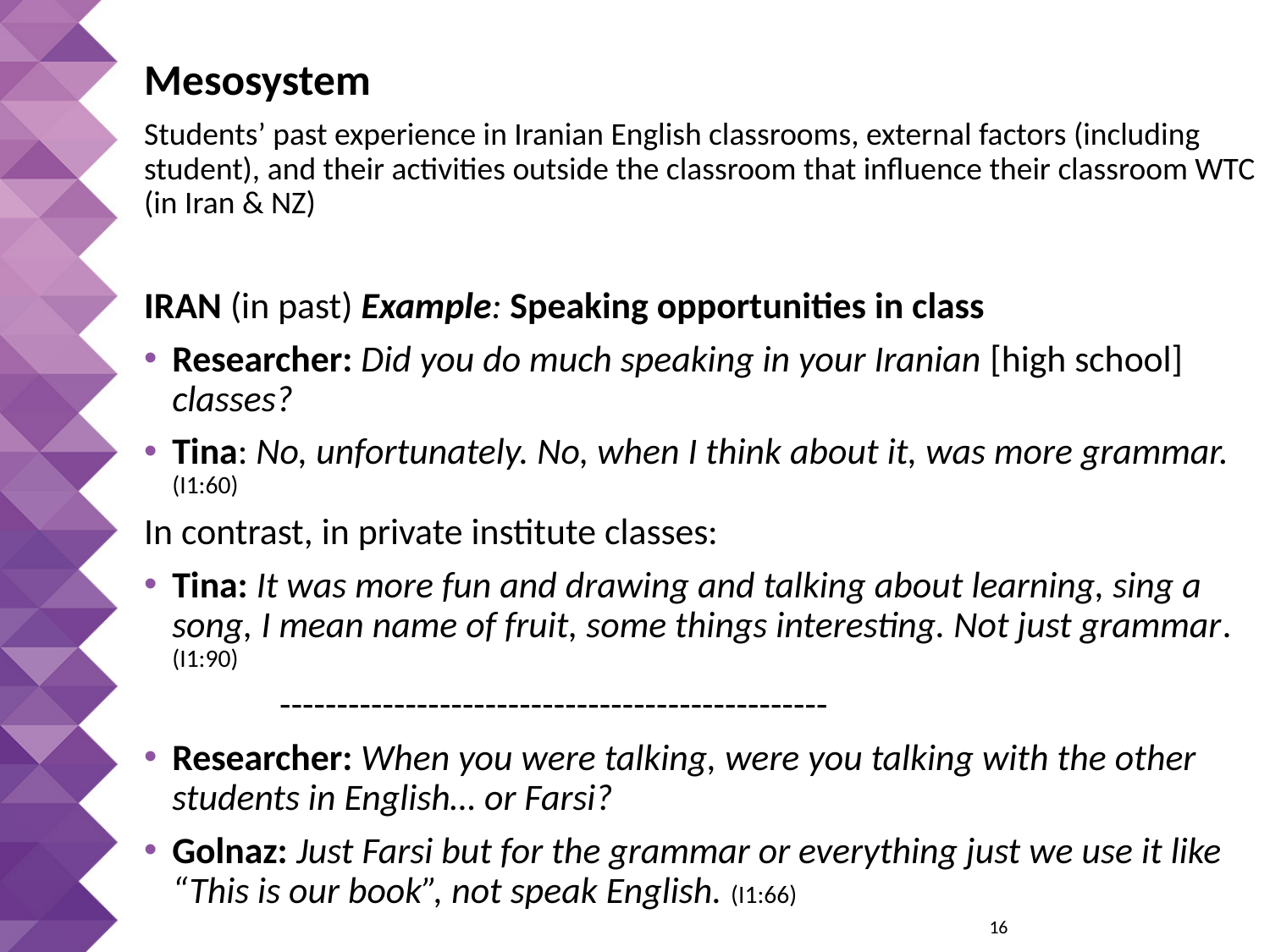

Mesosystem
Students’ past experience in Iranian English classrooms, external factors (including student), and their activities outside the classroom that influence their classroom WTC (in Iran & NZ)

IRAN (in past) Example: Speaking opportunities in class
Researcher: Did you do much speaking in your Iranian [high school] classes?
Tina: No, unfortunately. No, when I think about it, was more grammar. (I1:60)
In contrast, in private institute classes:
Tina: It was more fun and drawing and talking about learning, sing a song, I mean name of fruit, some things interesting. Not just grammar. (I1:90)
                ------------------------------------------------
Researcher: When you were talking, were you talking with the other students in English… or Farsi?
Golnaz: Just Farsi but for the grammar or everything just we use it like “This is our book”, not speak English. (I1:66)
                                                                                                                                                                                                                                                                                                                                                   16